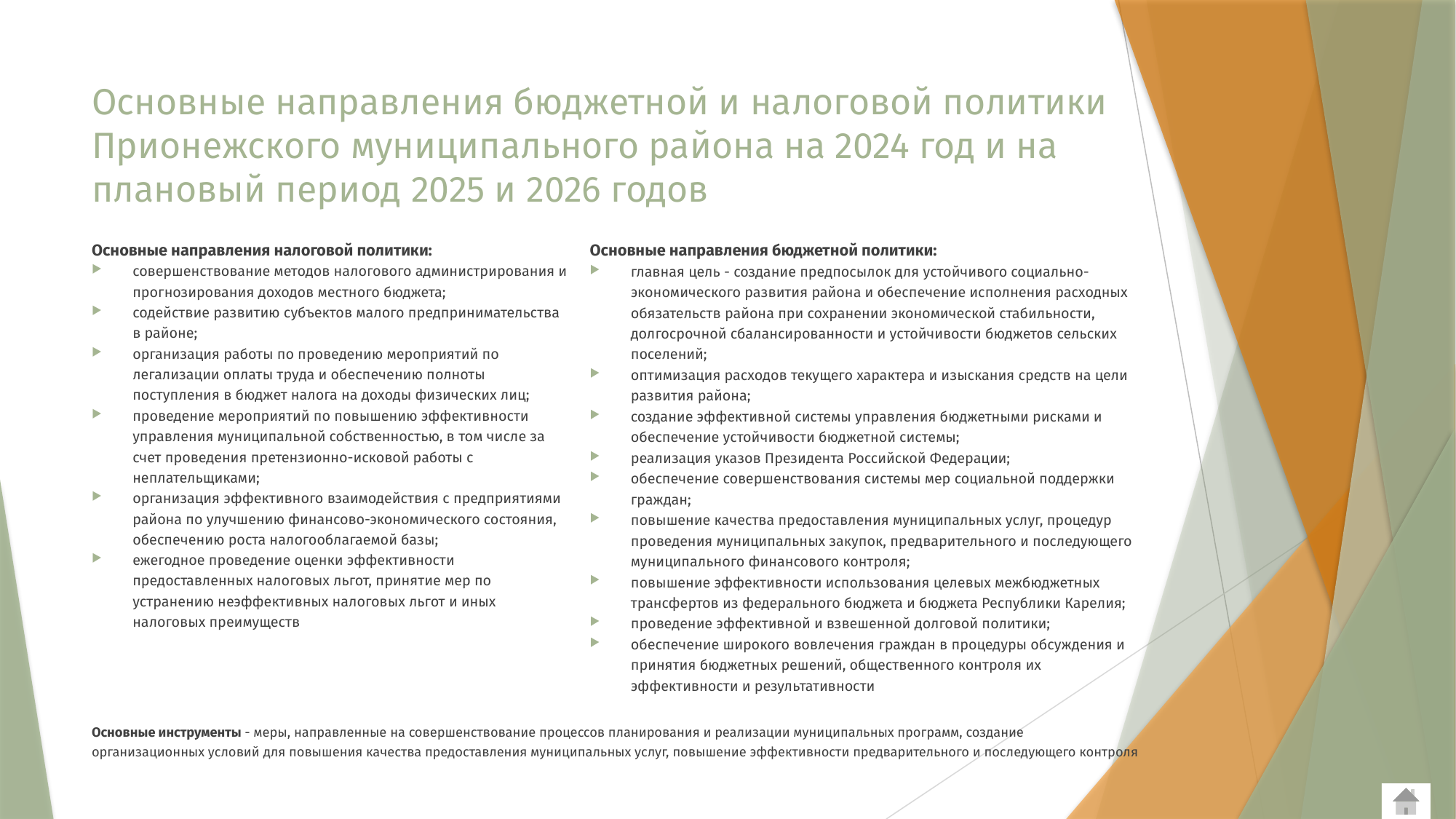

# Основные направления бюджетной и налоговой политики Прионежского муниципального района на 2024 год и на плановый период 2025 и 2026 годов
Основные направления бюджетной политики:
главная цель - создание предпосылок для устойчивого социально-экономического развития района и обеспечение исполнения расходных обязательств района при сохранении экономической стабильности, долгосрочной сбалансированности и устойчивости бюджетов сельских поселений;
оптимизация расходов текущего характера и изыскания средств на цели развития района;
создание эффективной системы управления бюджетными рисками и обеспечение устойчивости бюджетной системы;
реализация указов Президента Российской Федерации;
обеспечение совершенствования системы мер социальной поддержки граждан;
повышение качества предоставления муниципальных услуг, процедур проведения муниципальных закупок, предварительного и последующего муниципального финансового контроля;
повышение эффективности использования целевых межбюджетных трансфертов из федерального бюджета и бюджета Республики Карелия;
проведение эффективной и взвешенной долговой политики;
обеспечение широкого вовлечения граждан в процедуры обсуждения и принятия бюджетных решений, общественного контроля их эффективности и результативности
Основные направления налоговой политики:
совершенствование методов налогового администрирования и прогнозирования доходов местного бюджета;
содействие развитию субъектов малого предпринимательства в районе;
организация работы по проведению мероприятий по легализации оплаты труда и обеспечению полноты поступления в бюджет налога на доходы физических лиц;
проведение мероприятий по повышению эффективности управления муниципальной собственностью, в том числе за счет проведения претензионно-исковой работы с неплательщиками;
организация эффективного взаимодействия с предприятиями района по улучшению финансово-экономического состояния, обеспечению роста налогооблагаемой базы;
ежегодное проведение оценки эффективности предоставленных налоговых льгот, принятие мер по устранению неэффективных налоговых льгот и иных налоговых преимуществ
Основные инструменты - меры, направленные на совершенствование процессов планирования и реализации муниципальных программ, создание организационных условий для повышения качества предоставления муниципальных услуг, повышение эффективности предварительного и последующего контроля